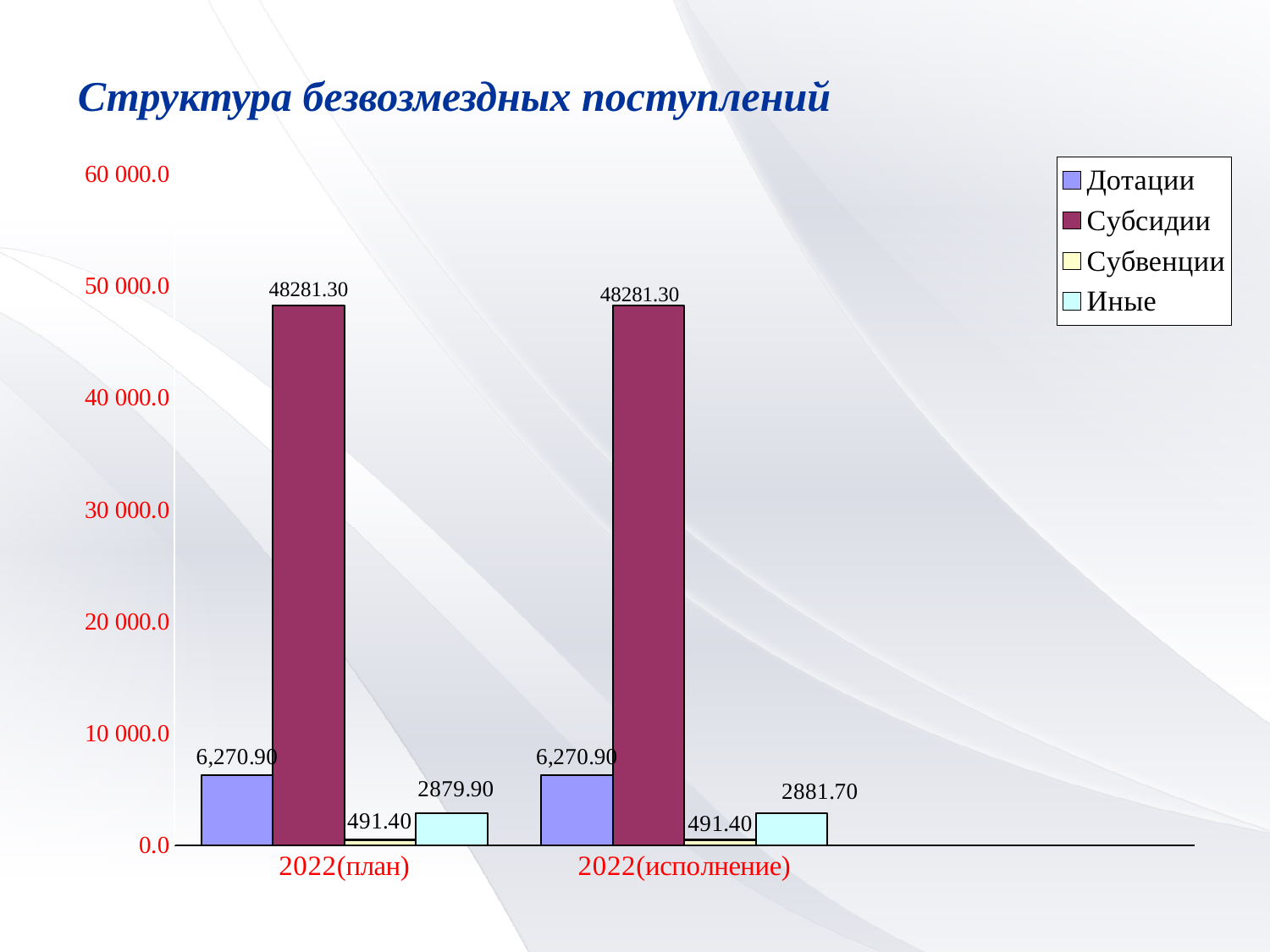

# Структура безвозмездных поступлений

### Chart

| Category | Дотации | Субсидии | Субвенции | Иные |
|---|---|---|---|---|
| 2022(план) | 6270.9 | 48281.3 | 491.4 | 2879.9 |
| 2022(исполнение) | 6270.9 | 48281.3 | 491.4 | 2881.7 |